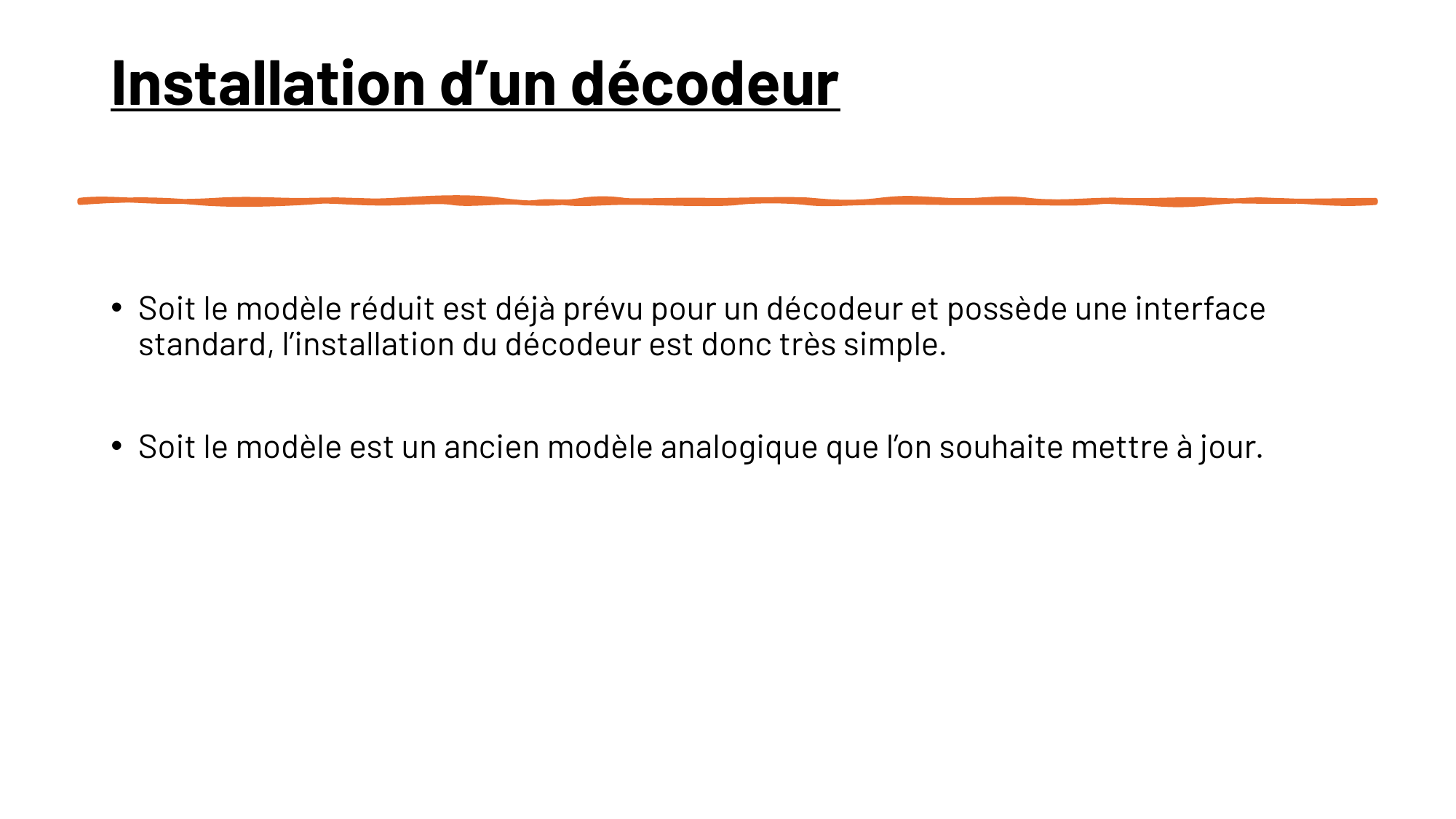

# Installation d’un décodeur

Soit le modèle réduit est déjà prévu pour un décodeur et possède une interface standard, l’installation du décodeur est donc très simple.

Soit le modèle est un ancien modèle analogique que l’on souhaite mettre à jour.